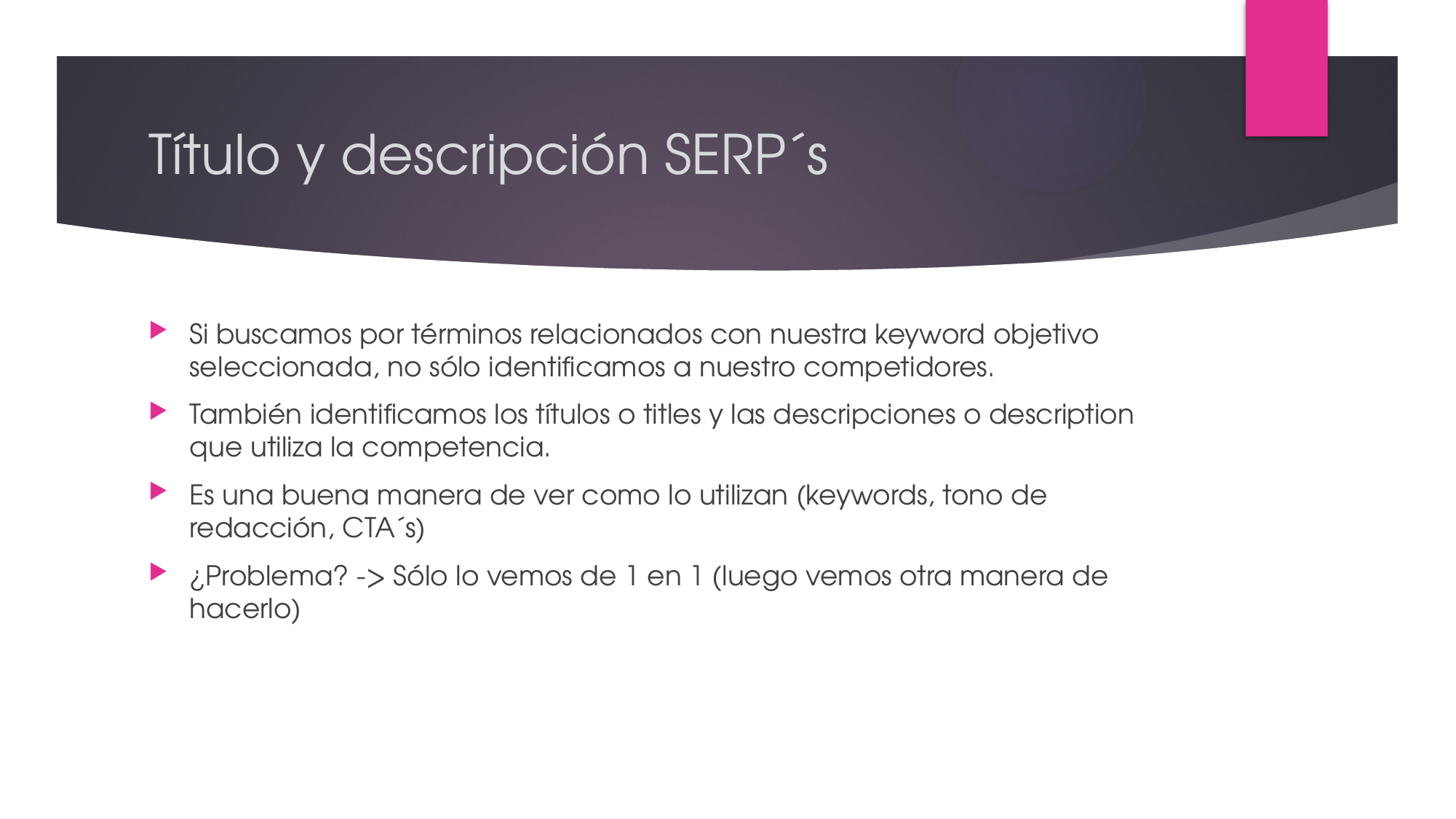

# Título y descripción SERP´s
Si buscamos por términos relacionados con nuestra keyword objetivo seleccionada, no sólo identificamos a nuestro competidores.
También identificamos los títulos o titles y las descripciones o description que utiliza la competencia.
Es una buena manera de ver como lo utilizan (keywords, tono de redacción, CTA´s)
¿Problema? -> Sólo lo vemos de 1 en 1 (luego vemos otra manera de hacerlo)